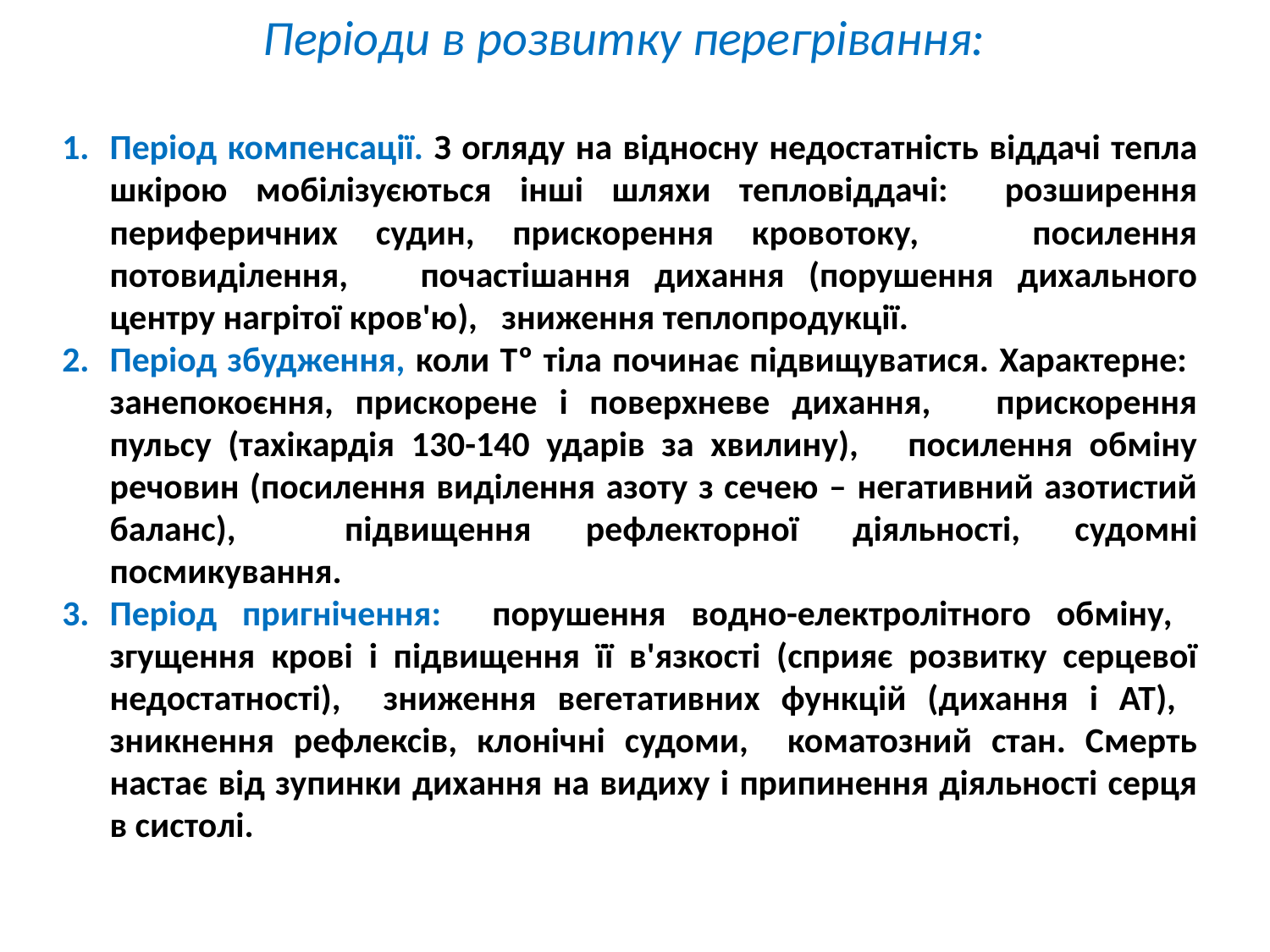

Періоди в розвитку перегрівання:

Період компенсації. З огляду на відносну недостатність віддачі тепла шкірою мобілізуєються інші шляхи тепловіддачі:  розширення периферичних судин, прискорення кровотоку,   посилення потовиділення,   почастішання дихання (порушення дихального центру нагрітої кров'ю),   зниження теплопродукції.
Період збудження, коли Тº тіла починає підвищуватися. Характерне:  занепокоєння, прискорене і поверхневе дихання,   прискорення пульсу (тахікардія 130-140 ударів за хвилину),   посилення обміну речовин (посилення виділення азоту з сечею – негативний азотистий баланс),  підвищення рефлекторної діяльності, судомні посмикування.
Період пригнічення:  порушення водно-електролітного обміну,  згущення крові і підвищення її в'язкості (сприяє розвитку серцевої недостатності),  зниження вегетативних функцій (дихання і АТ),  зникнення рефлексів, клонічні судоми,  коматозний стан. Смерть настає від зупинки дихання на видиху і припинення діяльності серця в систолі.